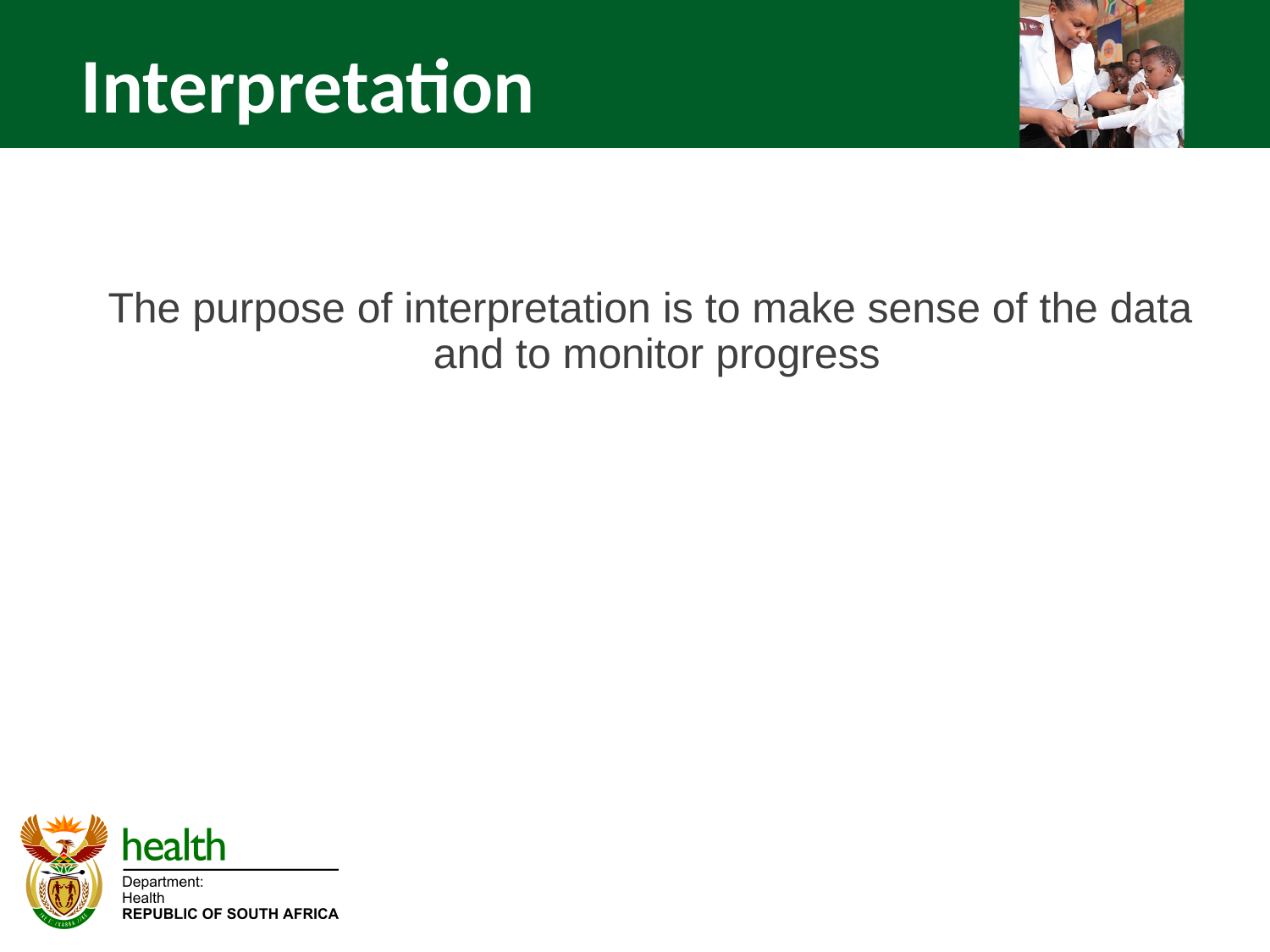

Interpretation
The purpose of interpretation is to make sense of the data and to monitor progress